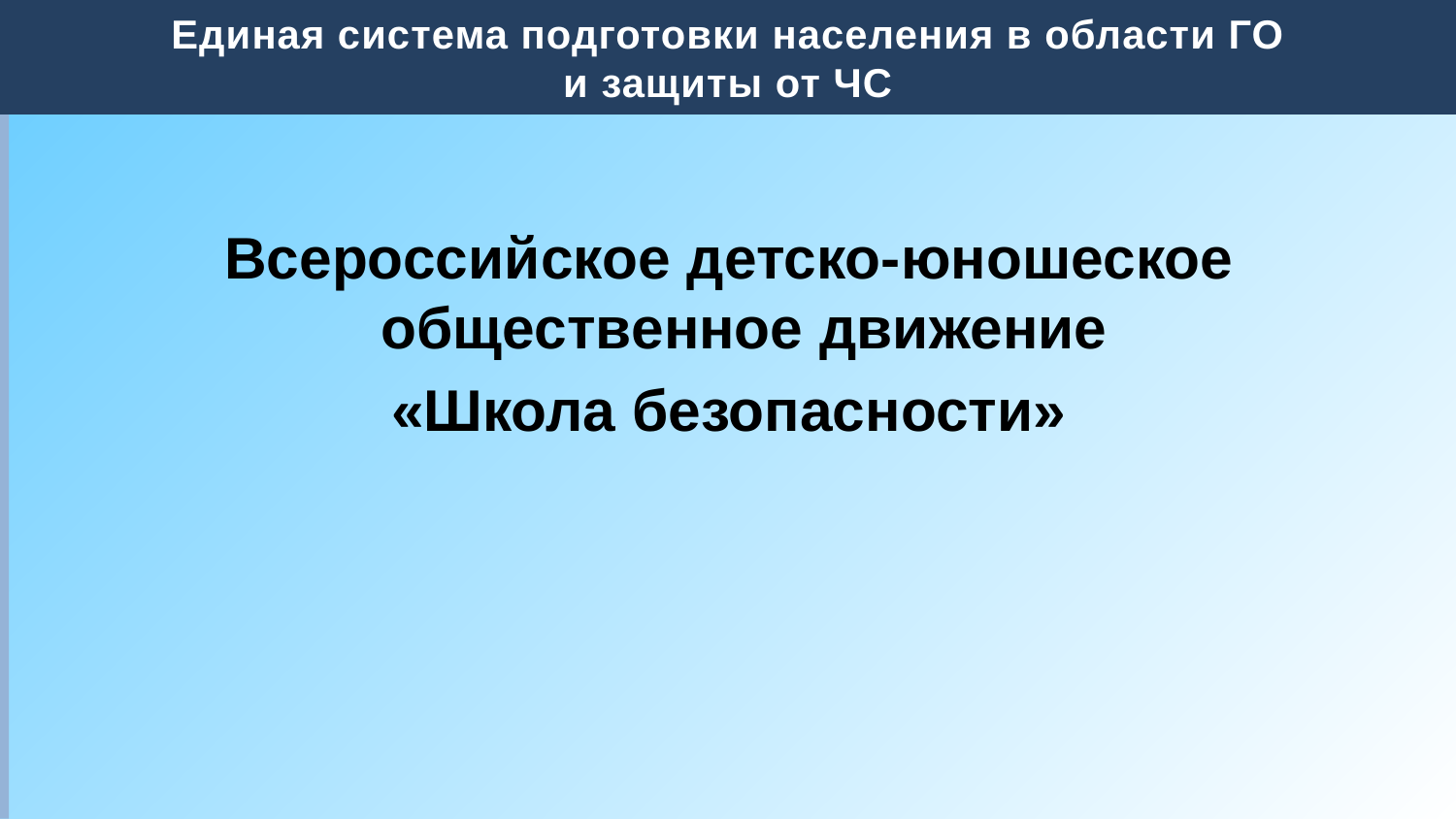

Единая система подготовки населения в области ГО
и защиты от ЧС

Всероссийское детско-юношеское общественное движение
«Школа безопасности»